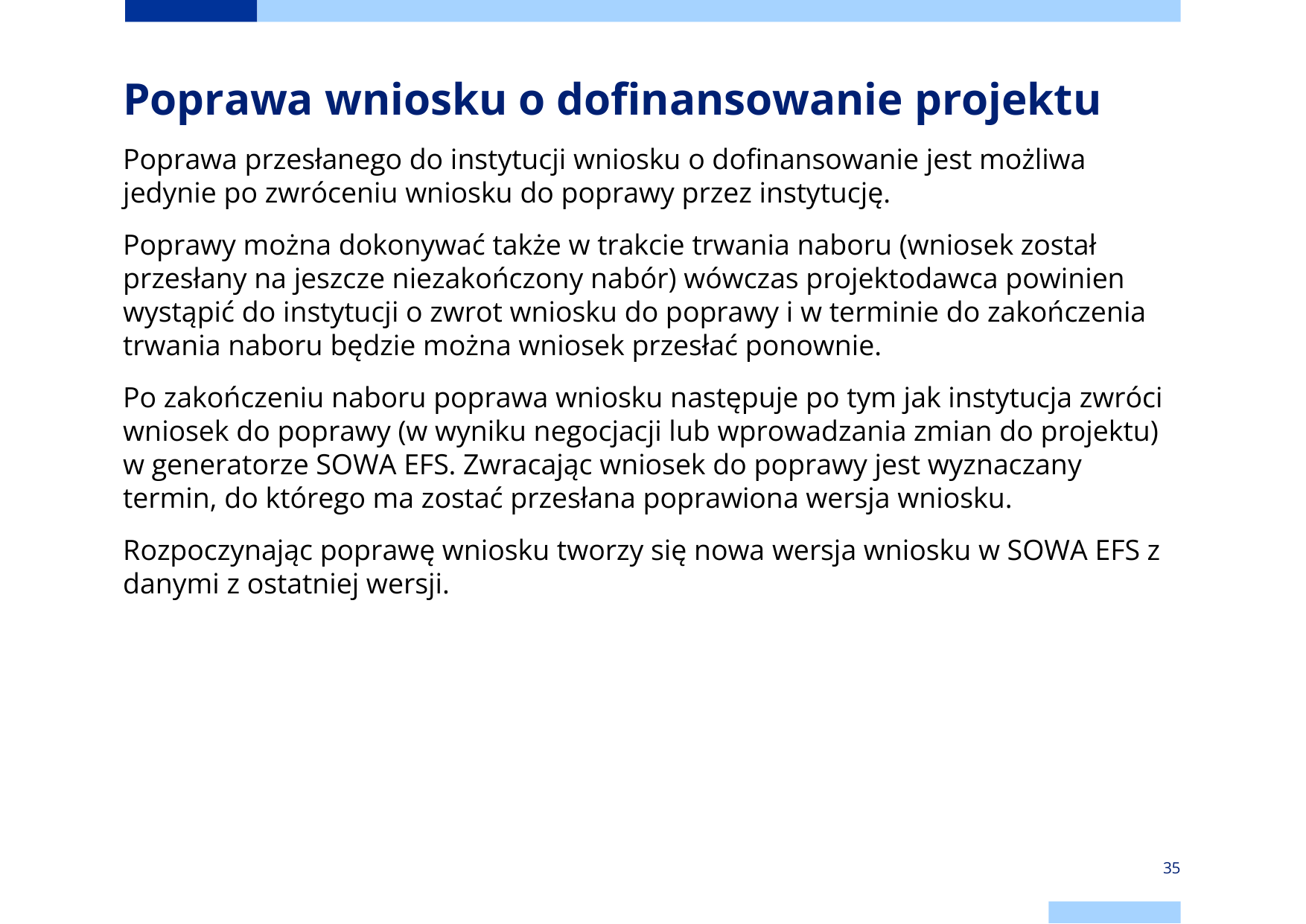

Poprawa wniosku o dofinansowanie projektu
Poprawa przesłanego do instytucji wniosku o dofinansowanie jest możliwa jedynie po zwróceniu wniosku do poprawy przez instytucję.
Poprawy można dokonywać także w trakcie trwania naboru (wniosek został przesłany na jeszcze niezakończony nabór) wówczas projektodawca powinien wystąpić do instytucji o zwrot wniosku do poprawy i w terminie do zakończenia trwania naboru będzie można wniosek przesłać ponownie.
Po zakończeniu naboru poprawa wniosku następuje po tym jak instytucja zwróci wniosek do poprawy (w wyniku negocjacji lub wprowadzania zmian do projektu) w generatorze SOWA EFS. Zwracając wniosek do poprawy jest wyznaczany termin, do którego ma zostać przesłana poprawiona wersja wniosku.
Rozpoczynając poprawę wniosku tworzy się nowa wersja wniosku w SOWA EFS z danymi z ostatniej wersji.

35